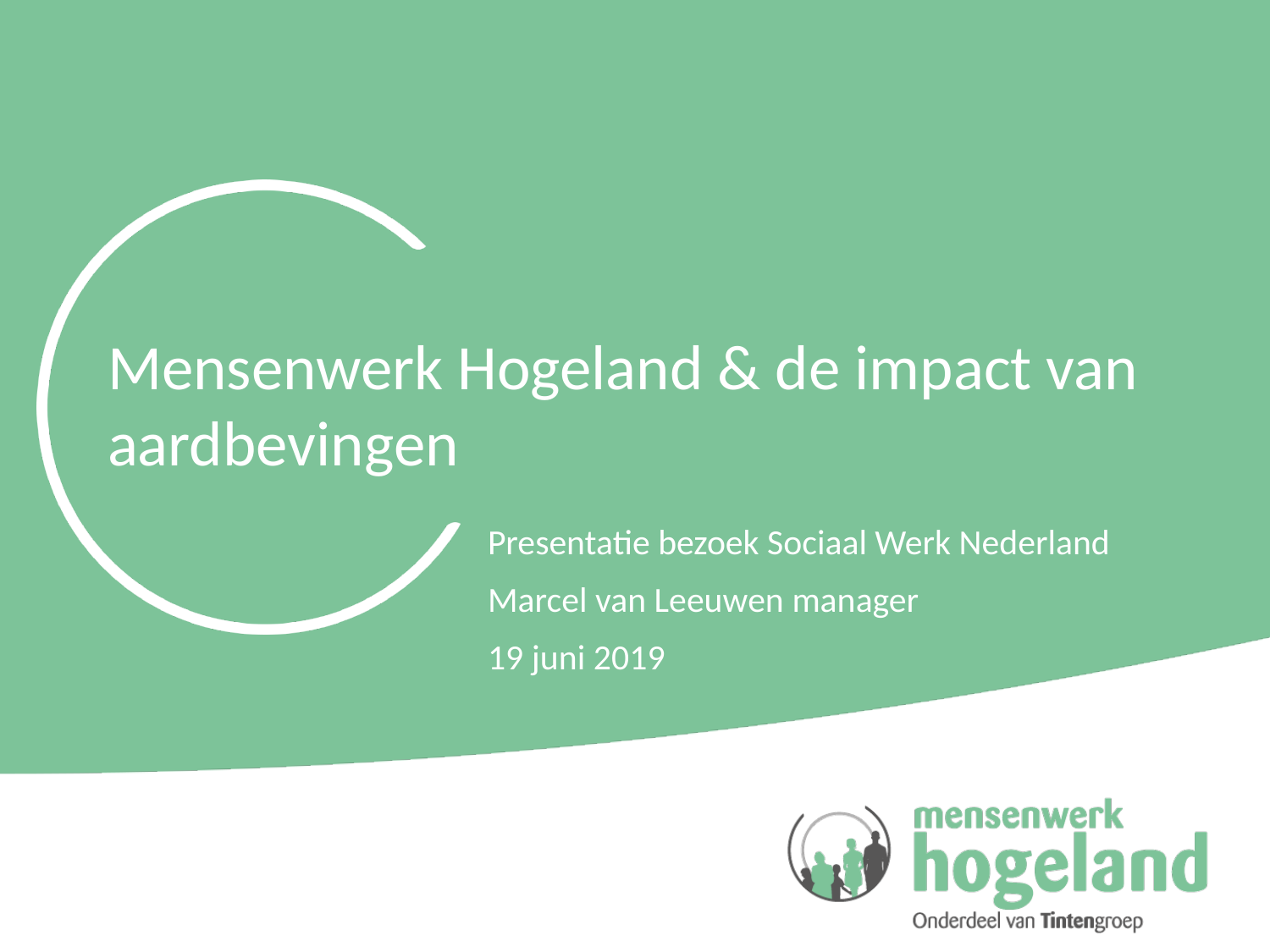

# Mensenwerk Hogeland & de impact van aardbevingen
Presentatie bezoek Sociaal Werk Nederland
Marcel van Leeuwen manager
19 juni 2019